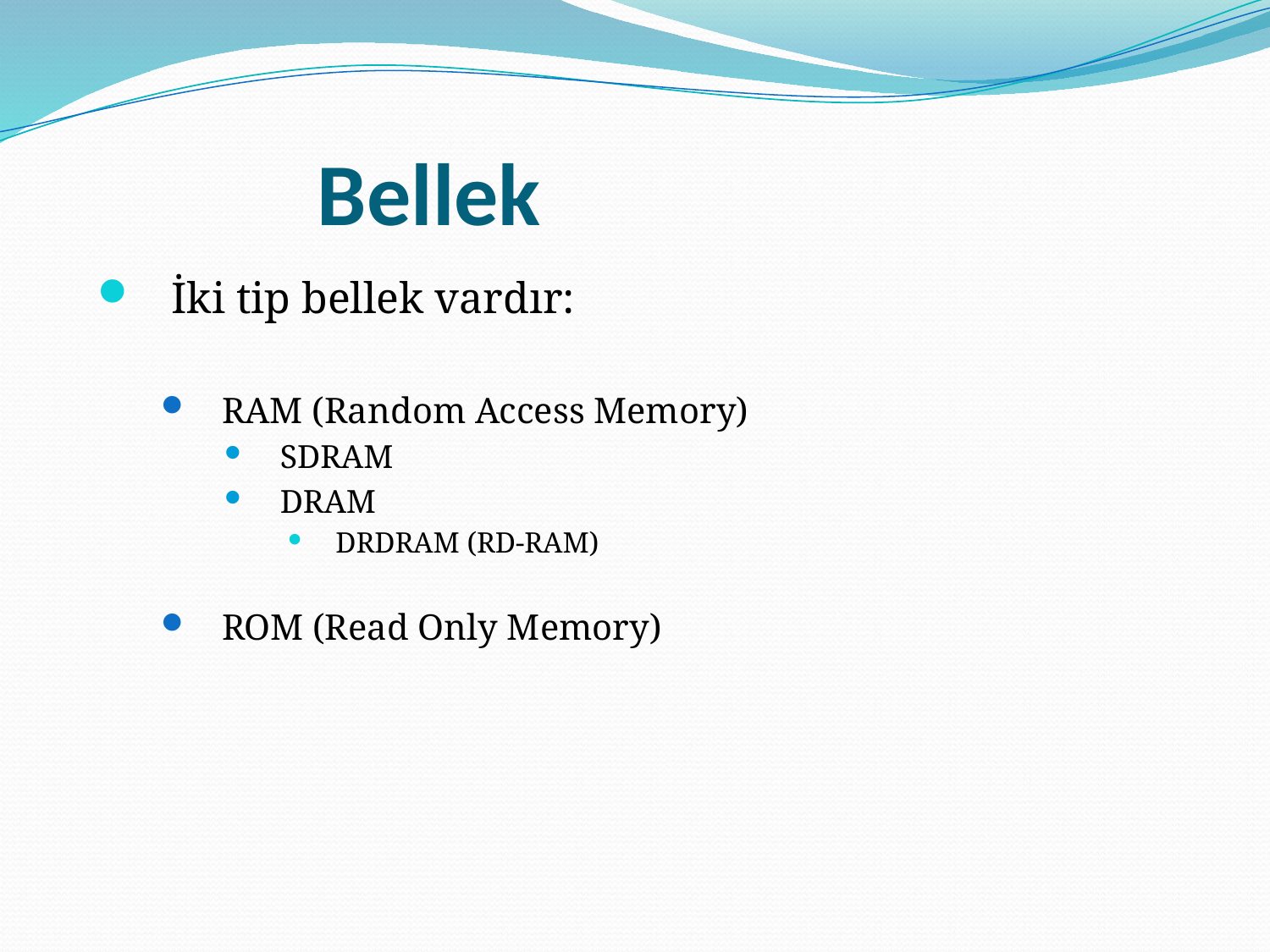

# Bellek

İki tip bellek vardır:

RAM (Random Access Memory)
SDRAM
DRAM
DRDRAM (RD-RAM)

ROM (Read Only Memory)